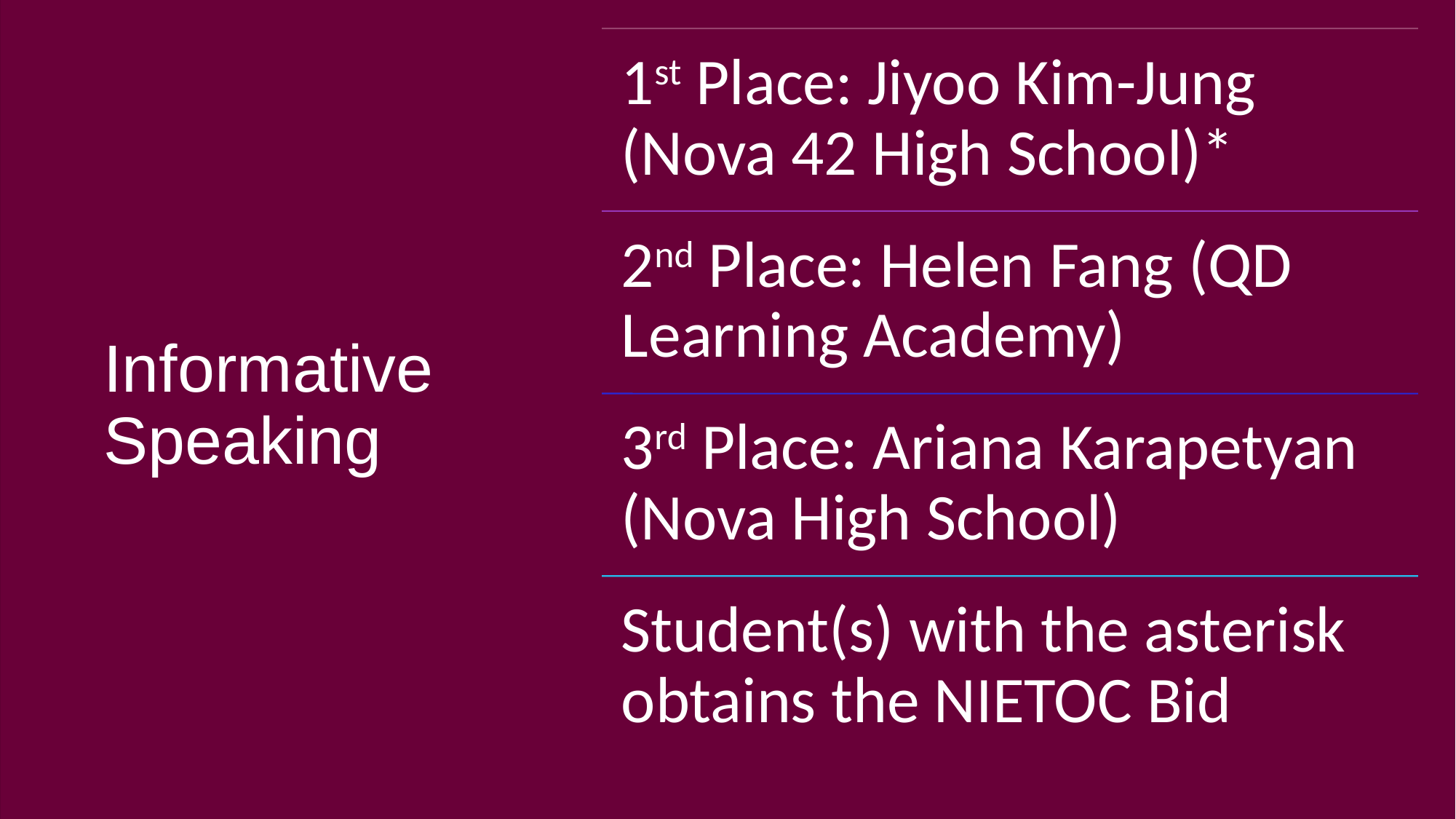

1st Place: Jiyoo Kim-Jung (Nova 42 High School)*
2nd Place: Helen Fang (QD Learning Academy)
3rd Place: Ariana Karapetyan (Nova High School)
Student(s) with the asterisk obtains the NIETOC Bid
# Informative Speaking